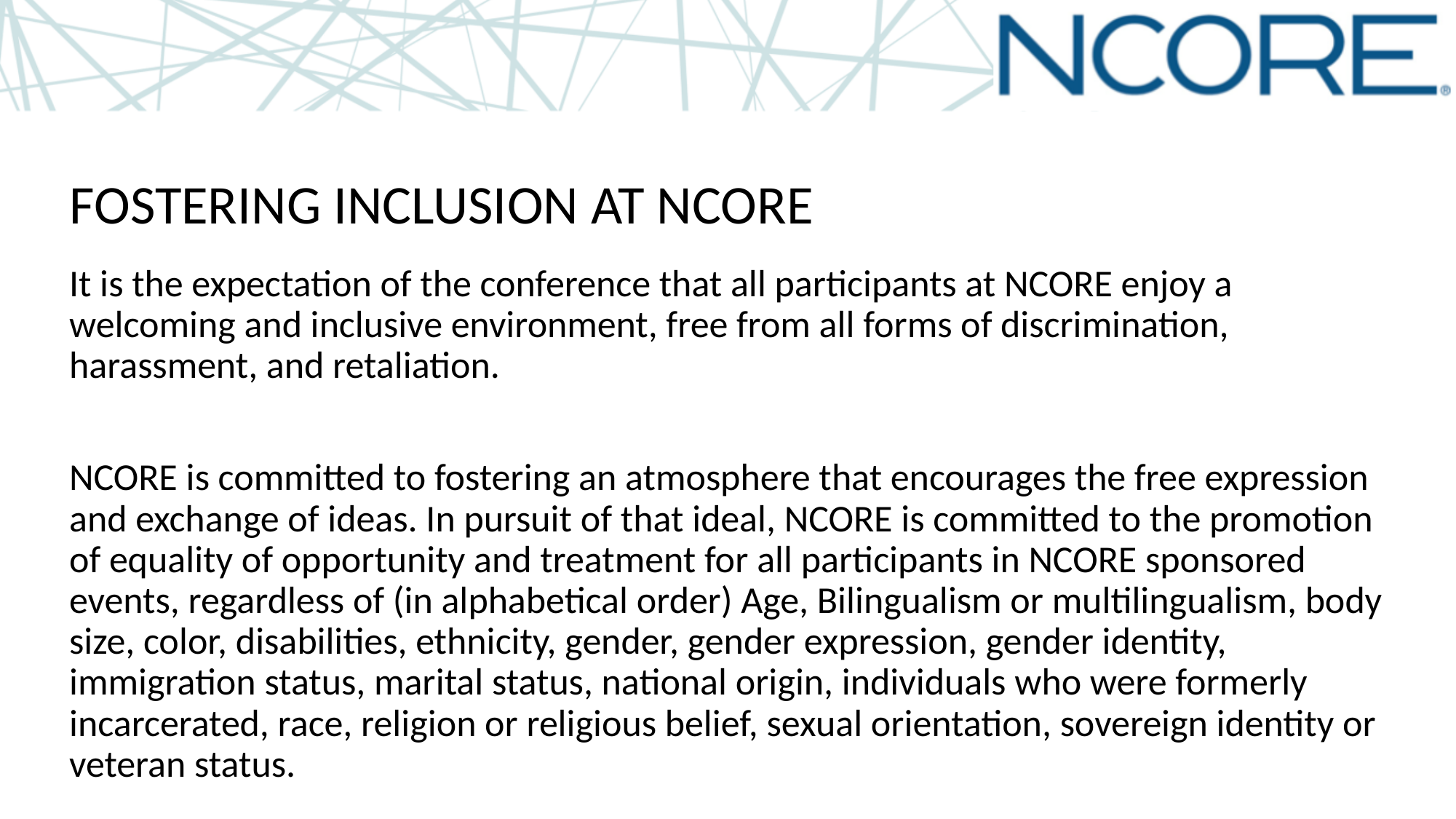

FOSTERING INCLUSION AT NCORE
It is the expectation of the conference that all participants at NCORE enjoy a welcoming and inclusive environment, free from all forms of discrimination, harassment, and retaliation.

NCORE is committed to fostering an atmosphere that encourages the free expression and exchange of ideas. In pursuit of that ideal, NCORE is committed to the promotion of equality of opportunity and treatment for all participants in NCORE sponsored events, regardless of (in alphabetical order) Age, Bilingualism or multilingualism, body size, color, disabilities, ethnicity, gender, gender expression, gender identity, immigration status, marital status, national origin, individuals who were formerly incarcerated, race, religion or religious belief, sexual orientation, sovereign identity or veteran status.